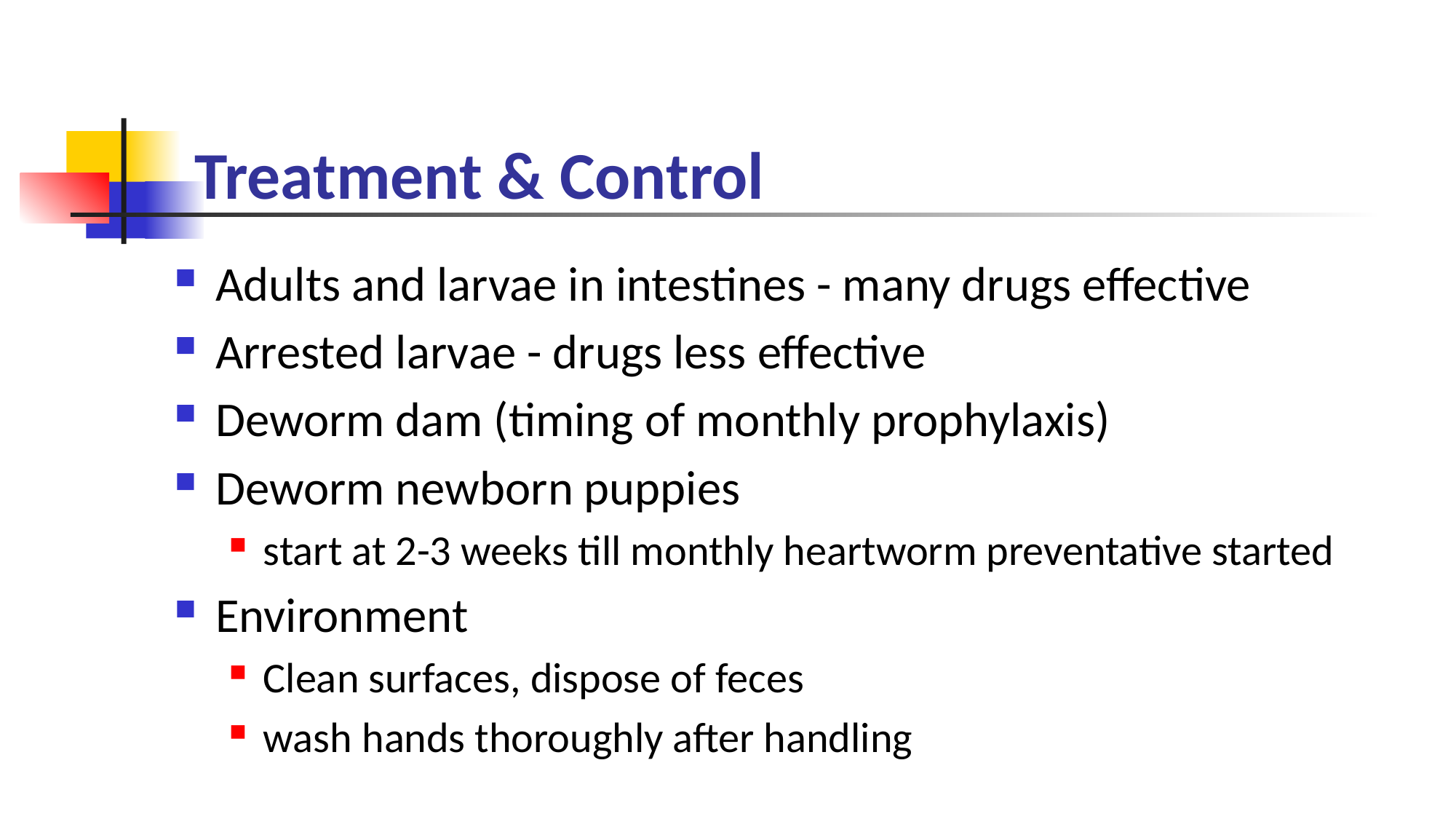

Treatment & Control
Adults and larvae in intestines - many drugs effective
Arrested larvae - drugs less effective
Deworm dam (timing of monthly prophylaxis)
Deworm newborn puppies
start at 2-3 weeks till monthly heartworm preventative started
Environment
Clean surfaces, dispose of feces
wash hands thoroughly after handling